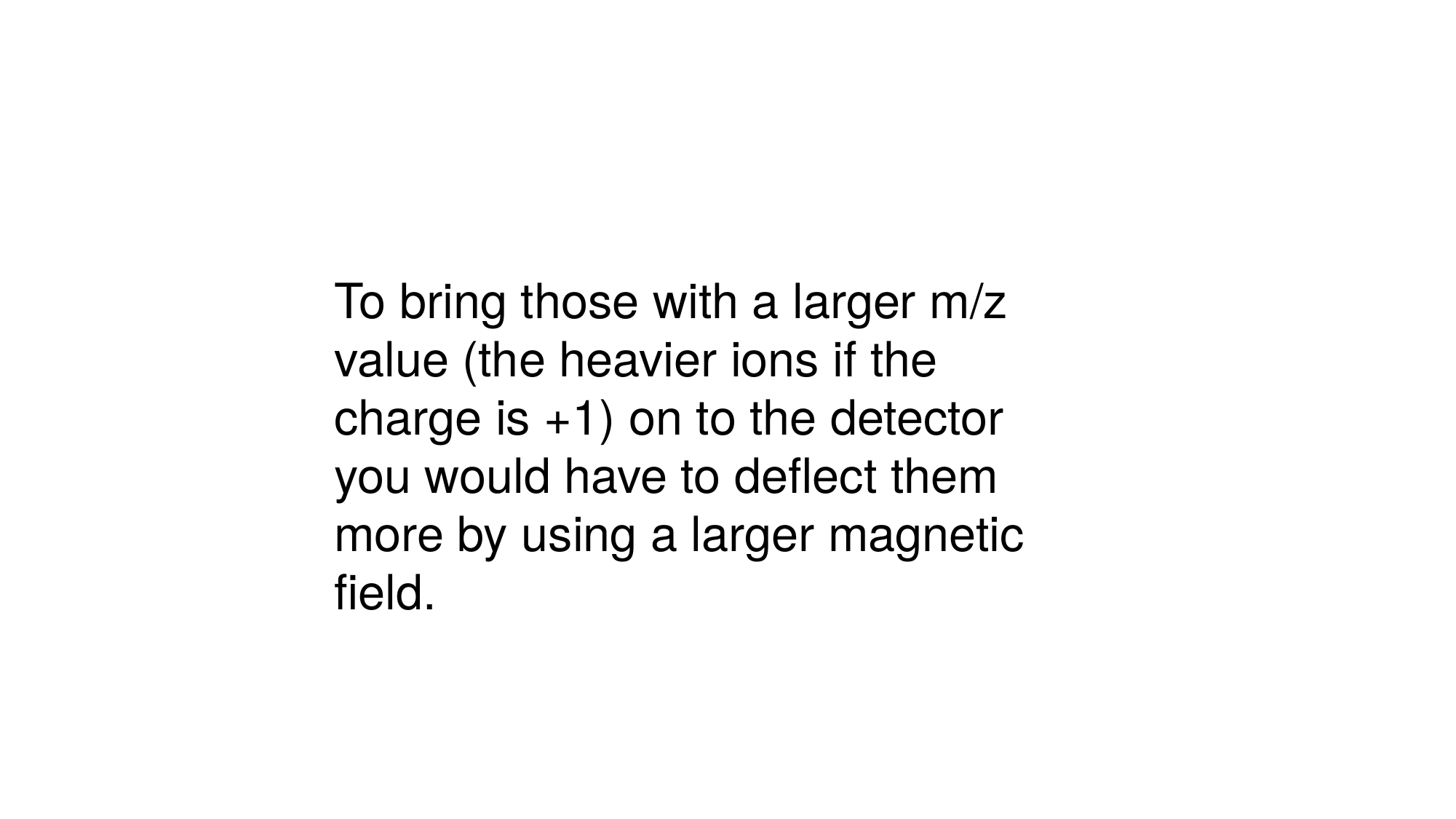

To bring those with a larger m/z value (the heavier ions if the charge is +1) on to the detector you would have to deflect them more by using a larger magnetic field.